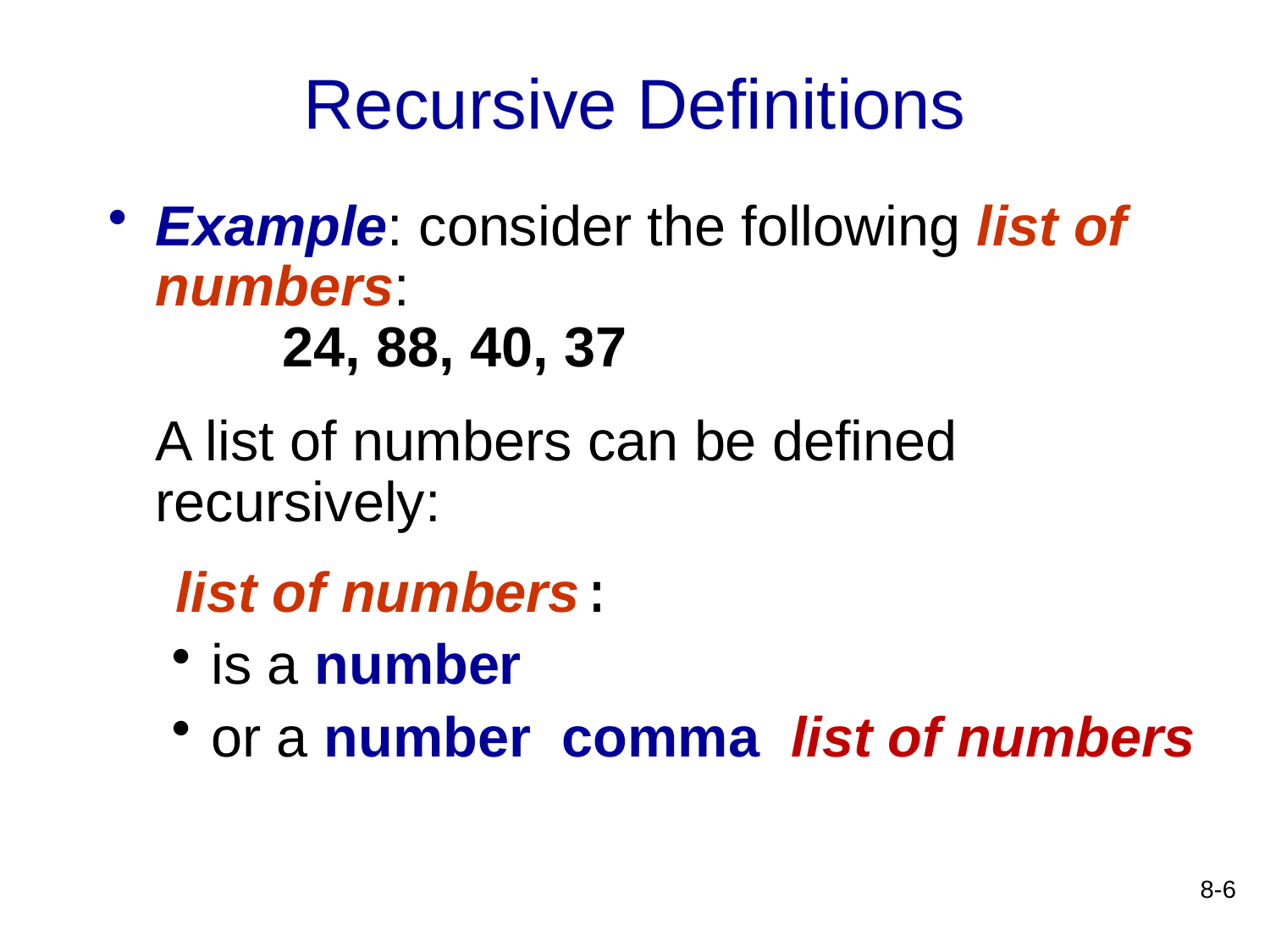

# Recursive Definitions
Example: consider the following list of numbers:
	24, 88, 40, 37
	A list of numbers can be defined recursively:
  list of numbers:
is a number
or a number  comma  list of numbers
8-6